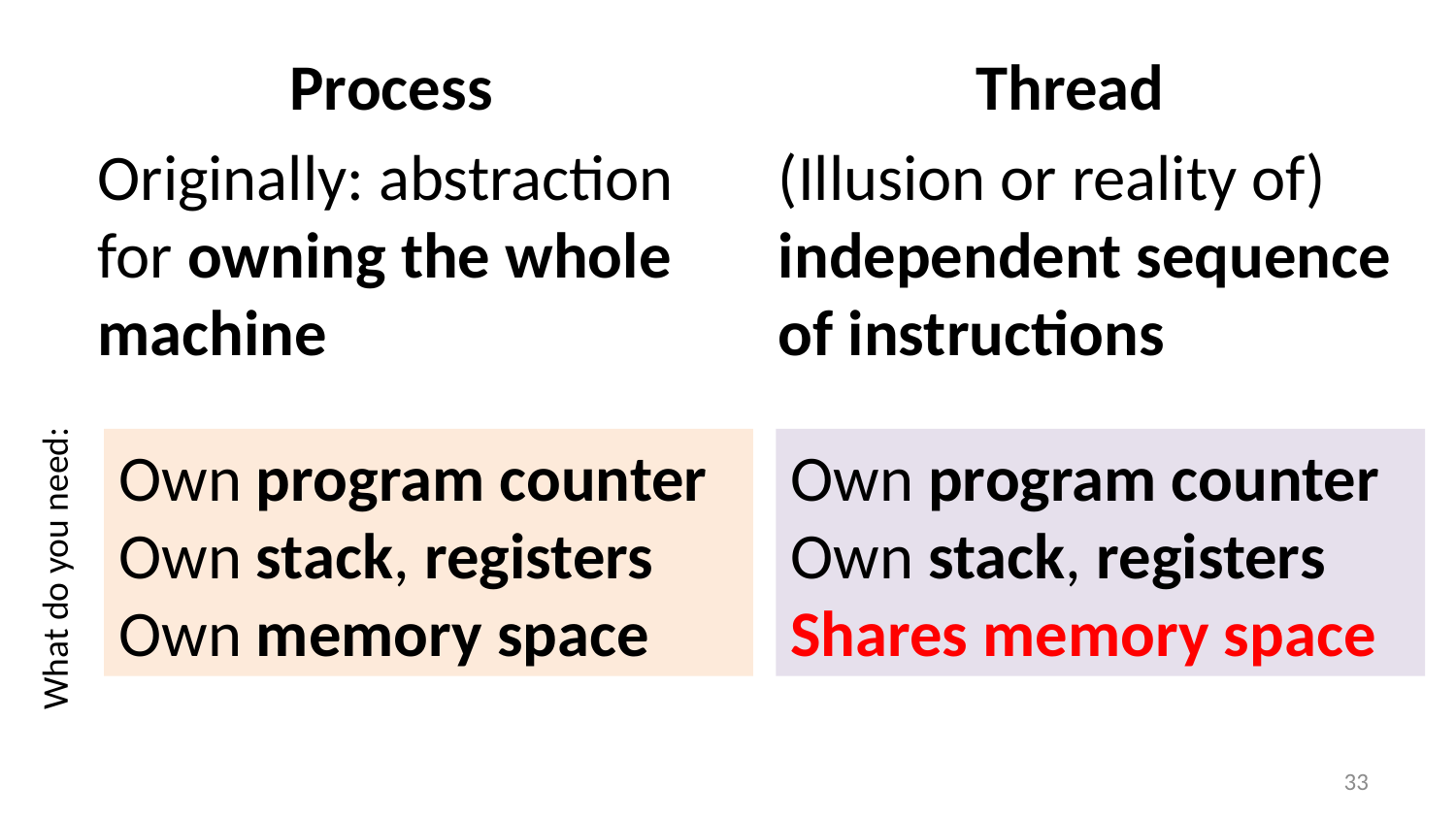

Process
	Originally: abstraction for owning the whole machine

Thread
	(Illusion or reality of) independent sequence of instructions
Own program counter
Own stack, registers
Own memory space
Own program counter
Own stack, registers
Shares memory space
What do you need:
33